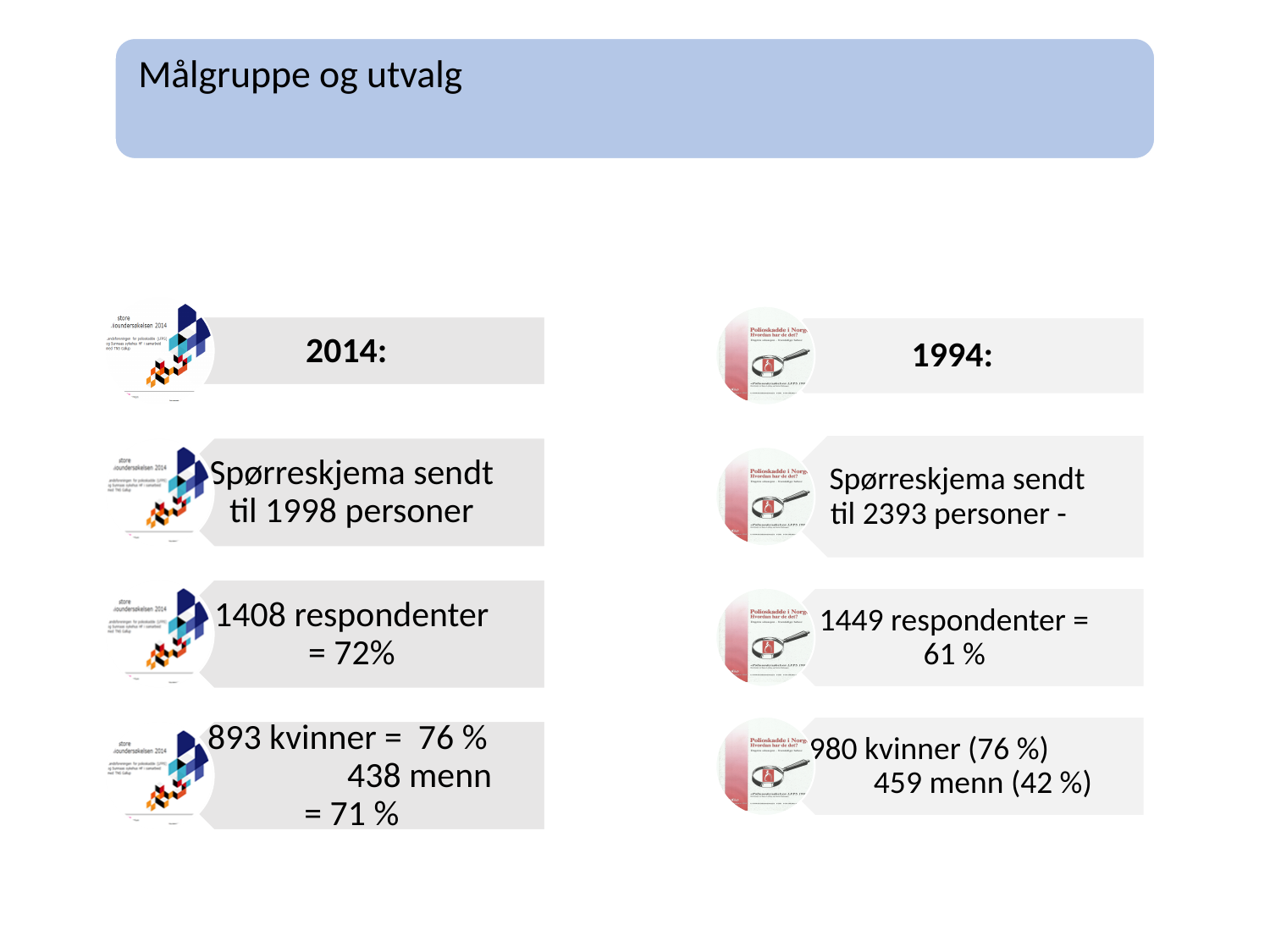

Målgruppe og utvalg
2014:
Spørreskjema sendt til 1998 personer
1408 respondenter = 72%
893 kvinner =  76 %                   438 menn = 71 %
1994:
Spørreskjema sendt til 2393 personer -
1449 respondenter = 61 %
980 kvinner (76 %)                459 menn (42 %)